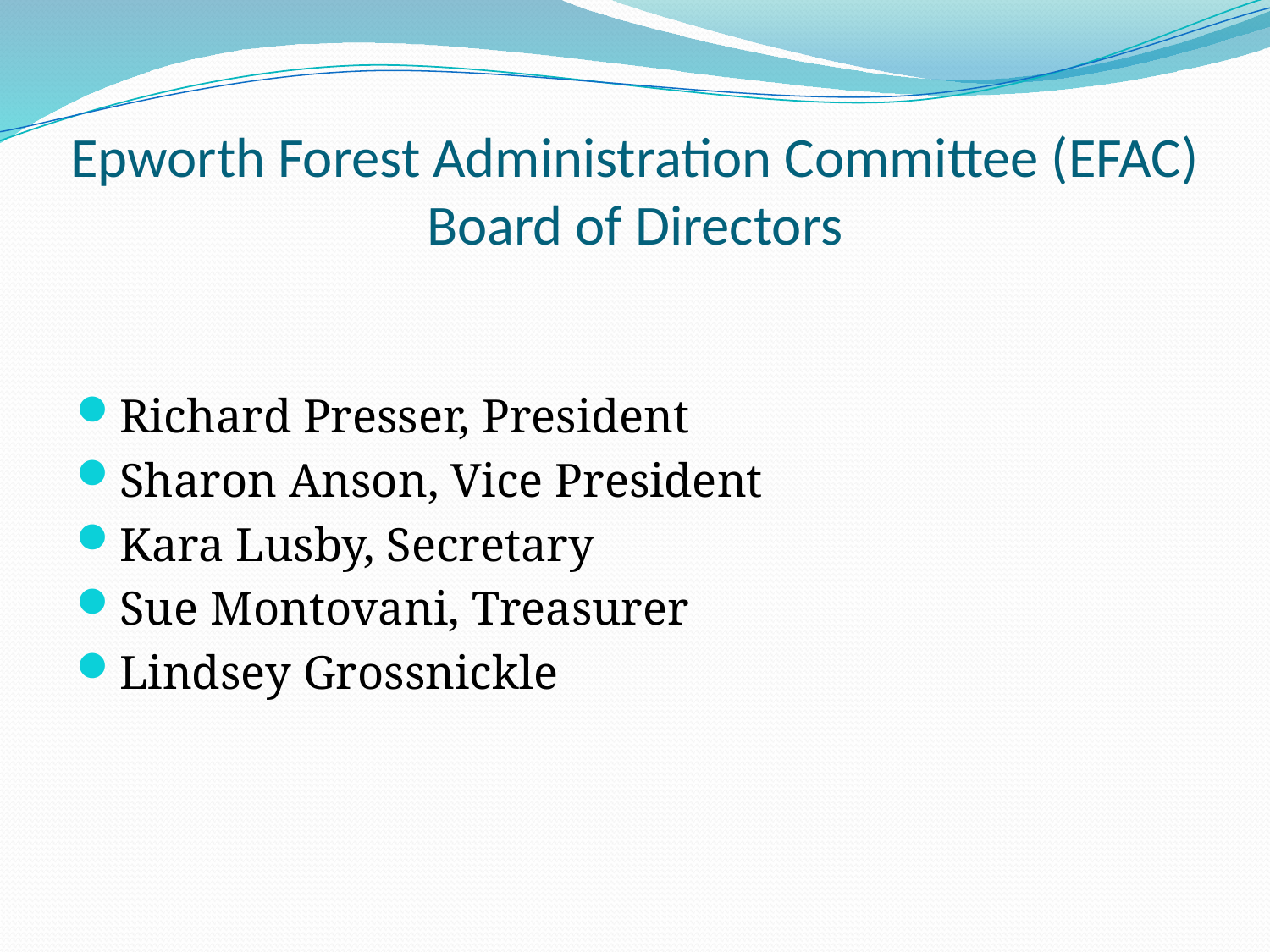

# Epworth Forest Administration Committee (EFAC) Board of Directors
Richard Presser, President
Sharon Anson, Vice President
Kara Lusby, Secretary
Sue Montovani, Treasurer
Lindsey Grossnickle